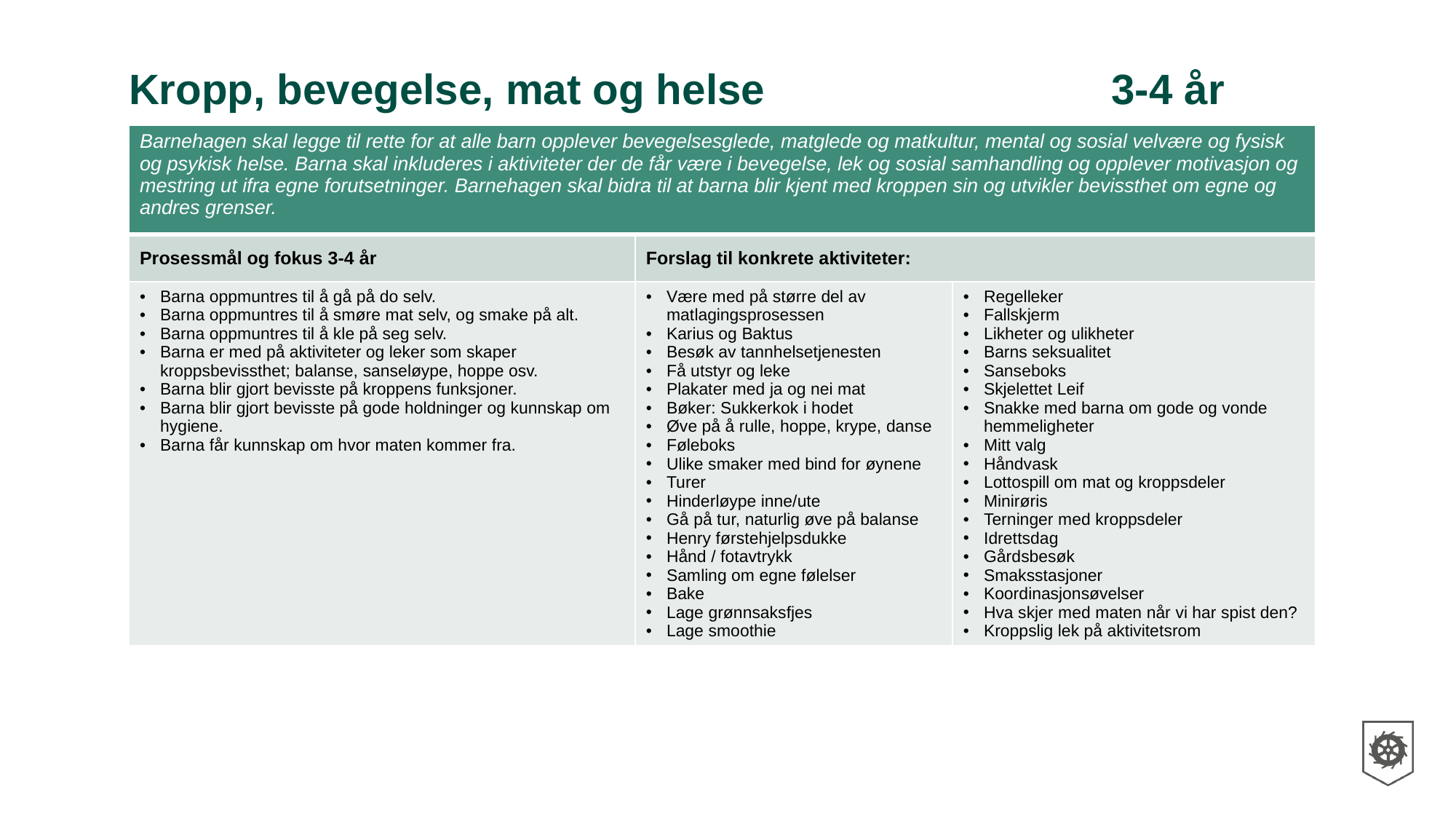

# Kropp, bevegelse, mat og helse				3-4 år
| Barnehagen skal legge til rette for at alle barn opplever bevegelsesglede, matglede og matkultur, mental og sosial velvære og fysisk og psykisk helse. Barna skal inkluderes i aktiviteter der de får være i bevegelse, lek og sosial samhandling og opplever motivasjon og mestring ut ifra egne forutsetninger. Barnehagen skal bidra til at barna blir kjent med kroppen sin og utvikler bevissthet om egne og andres grenser. |  |  |
| --- | --- | --- |
| Prosessmål og fokus 3-4 år | Forslag til konkrete aktiviteter: | Konkrete aktiviteter: |
| Barna oppmuntres til å gå på do selv. Barna oppmuntres til å smøre mat selv, og smake på alt. Barna oppmuntres til å kle på seg selv. Barna er med på aktiviteter og leker som skaper kroppsbevissthet; balanse, sanseløype, hoppe osv. Barna blir gjort bevisste på kroppens funksjoner. Barna blir gjort bevisste på gode holdninger og kunnskap om hygiene. Barna får kunnskap om hvor maten kommer fra. | Være med på større del av matlagingsprosessen Karius og Baktus Besøk av tannhelsetjenesten Få utstyr og leke Plakater med ja og nei mat Bøker: Sukkerkok i hodet Øve på å rulle, hoppe, krype, danse Føleboks Ulike smaker med bind for øynene Turer Hinderløype inne/ute Gå på tur, naturlig øve på balanse Henry førstehjelpsdukke Hånd / fotavtrykk Samling om egne følelser Bake Lage grønnsaksfjes Lage smoothie | Regelleker Fallskjerm Likheter og ulikheter Barns seksualitet Sanseboks Skjelettet Leif Snakke med barna om gode og vonde hemmeligheter Mitt valg Håndvask Lottospill om mat og kroppsdeler Minirøris Terninger med kroppsdeler Idrettsdag Gårdsbesøk Smaksstasjoner Koordinasjonsøvelser Hva skjer med maten når vi har spist den? Kroppslig lek på aktivitetsrom |